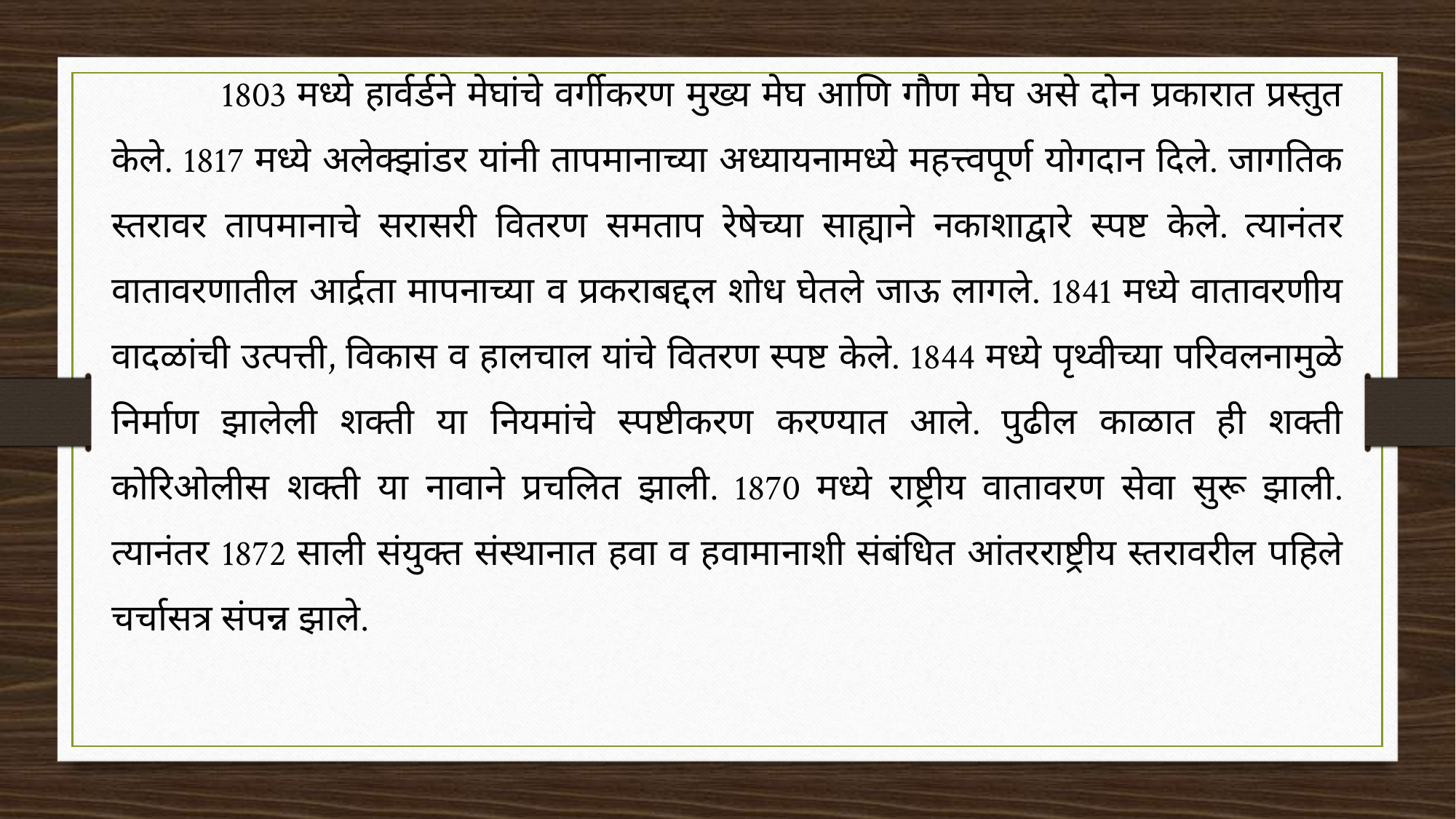

1803 मध्ये हार्वर्डने मेघांचे वर्गीकरण मुख्य मेघ आणि गौण मेघ असे दोन प्रकारात प्रस्तुत केले. 1817 मध्ये अलेक्झांडर यांनी तापमानाच्या अध्यायनामध्ये महत्त्वपूर्ण योगदान दिले. जागतिक स्तरावर तापमानाचे सरासरी वितरण समताप रेषेच्या साह्याने नकाशाद्वारे स्पष्ट केले. त्यानंतर वातावरणातील आर्द्रता मापनाच्या व प्रकराबद्दल शोध घेतले जाऊ लागले. 1841 मध्ये वातावरणीय वादळांची उत्पत्ती, विकास व हालचाल यांचे वितरण स्पष्ट केले. 1844 मध्ये पृथ्वीच्या परिवलनामुळे निर्माण झालेली शक्ती या नियमांचे स्पष्टीकरण करण्यात आले. पुढील काळात ही शक्ती कोरिओलीस शक्ती या नावाने प्रचलित झाली. 1870 मध्ये राष्ट्रीय वातावरण सेवा सुरू झाली. त्यानंतर 1872 साली संयुक्त संस्थानात हवा व हवामानाशी संबंधित आंतरराष्ट्रीय स्तरावरील पहिले चर्चासत्र संपन्न झाले.